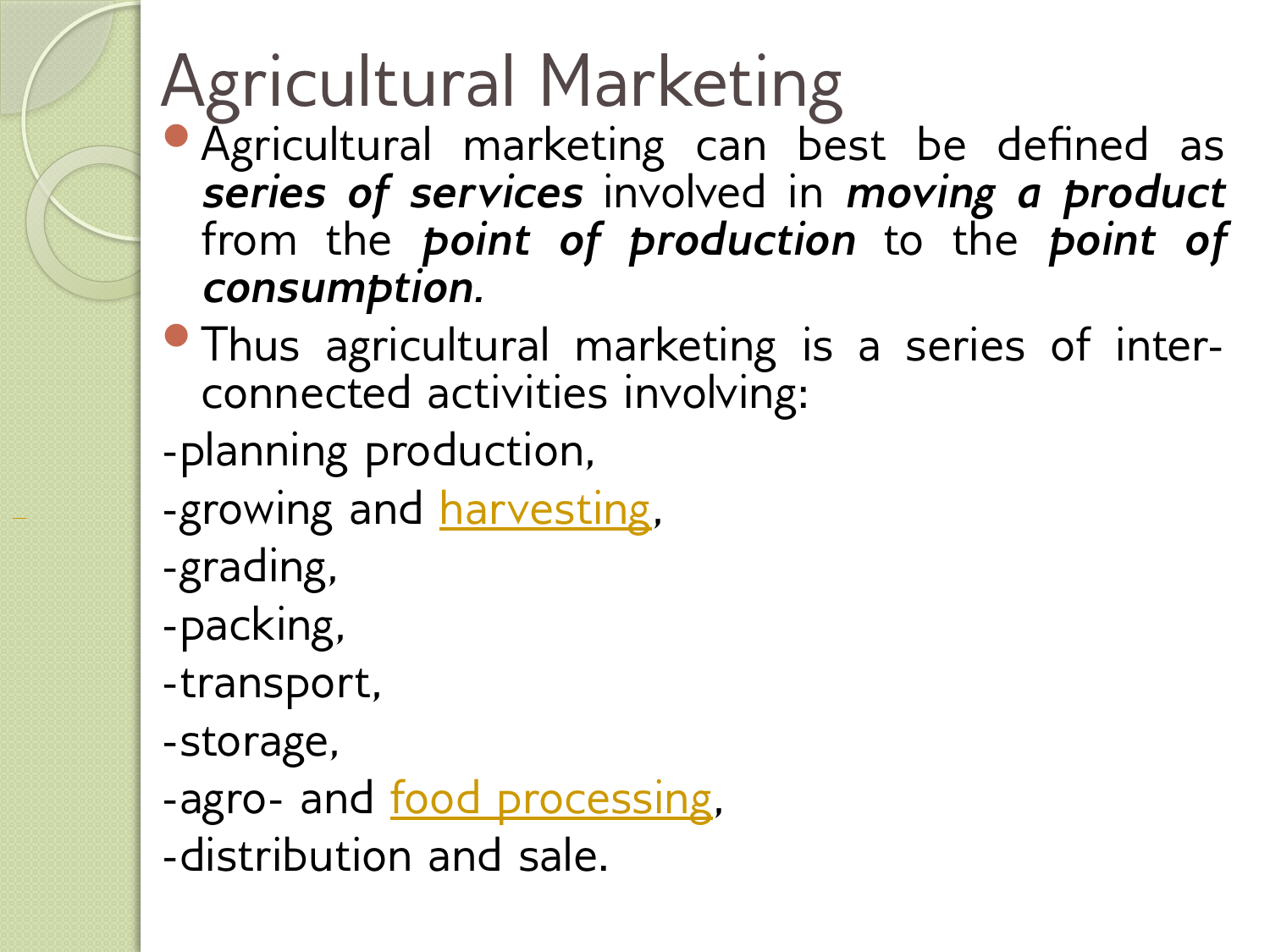

# Agricultural Marketing
Agricultural marketing can best be defined as series of services involved in moving a product from the point of production to the point of consumption.
Thus agricultural marketing is a series of inter-connected activities involving:
-planning production,
-growing and harvesting,
-grading,
-packing,
-transport,
-storage,
-agro- and food processing,
-distribution and sale.